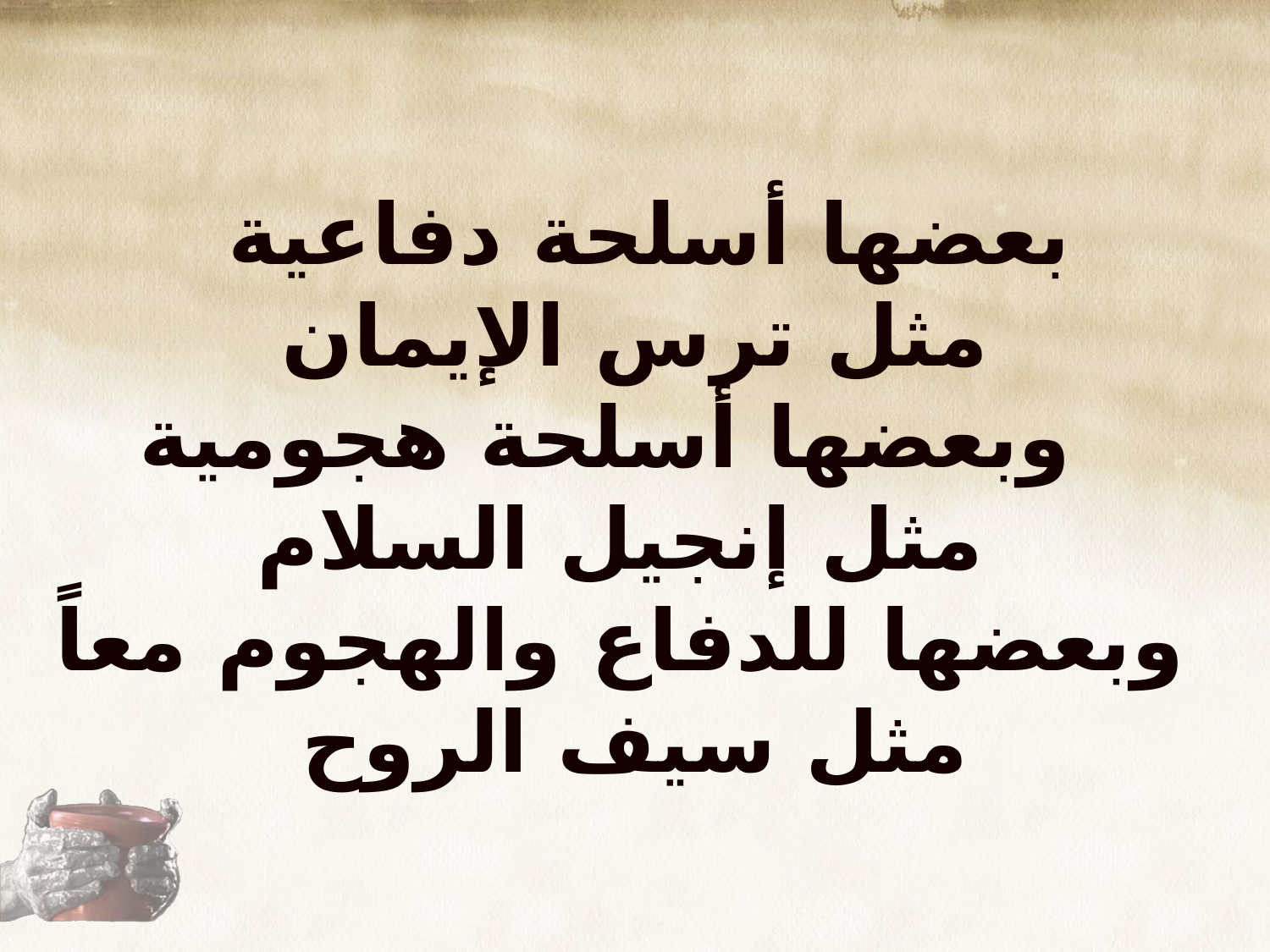

بعضها أسلحة دفاعية
مثل ترس الإيمان
  وبعضها أسلحة هجومية
 مثل إنجيل السلام
  وبعضها للدفاع والهجوم معاً
مثل سيف الروح